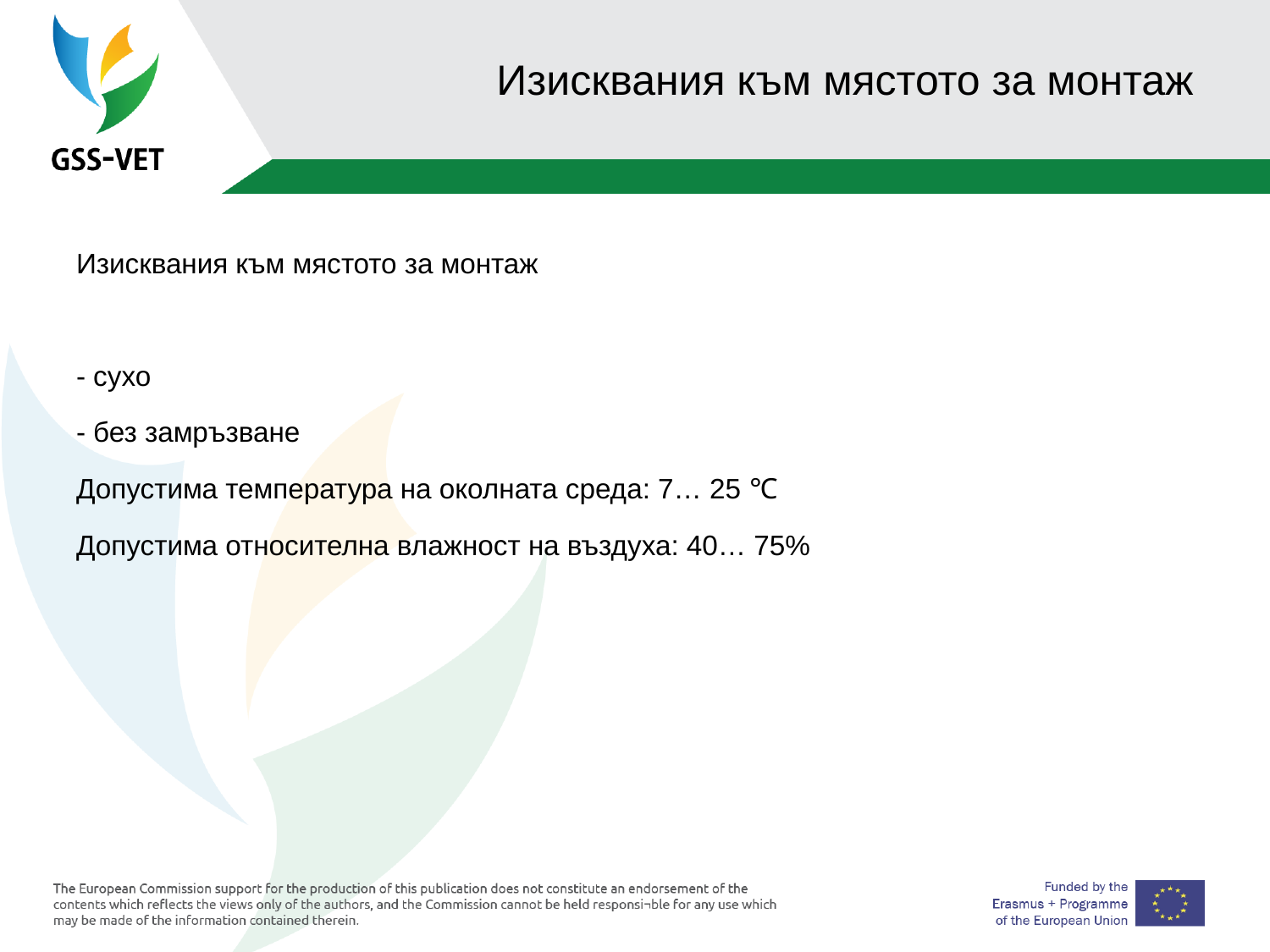

# Изисквания към мястото за монтаж
Изисквания към мястото за монтаж

- сухо
- без замръзване
Допустима температура на околната среда: 7… 25 ℃
Допустима относителна влажност на въздуха: 40… 75%